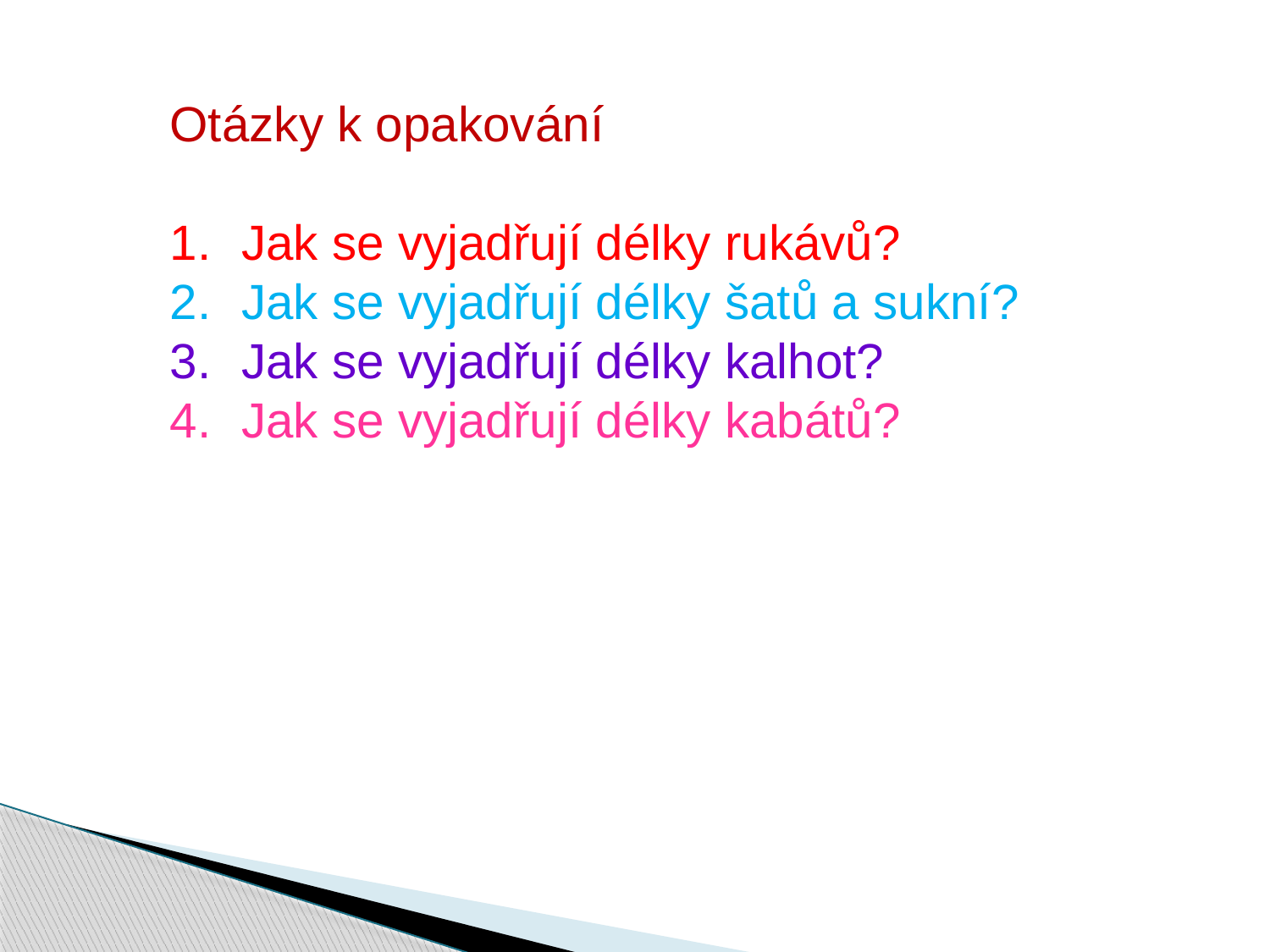

Otázky k opakování

Jak se vyjadřují délky rukávů?
Jak se vyjadřují délky šatů a sukní?
Jak se vyjadřují délky kalhot?
Jak se vyjadřují délky kabátů?